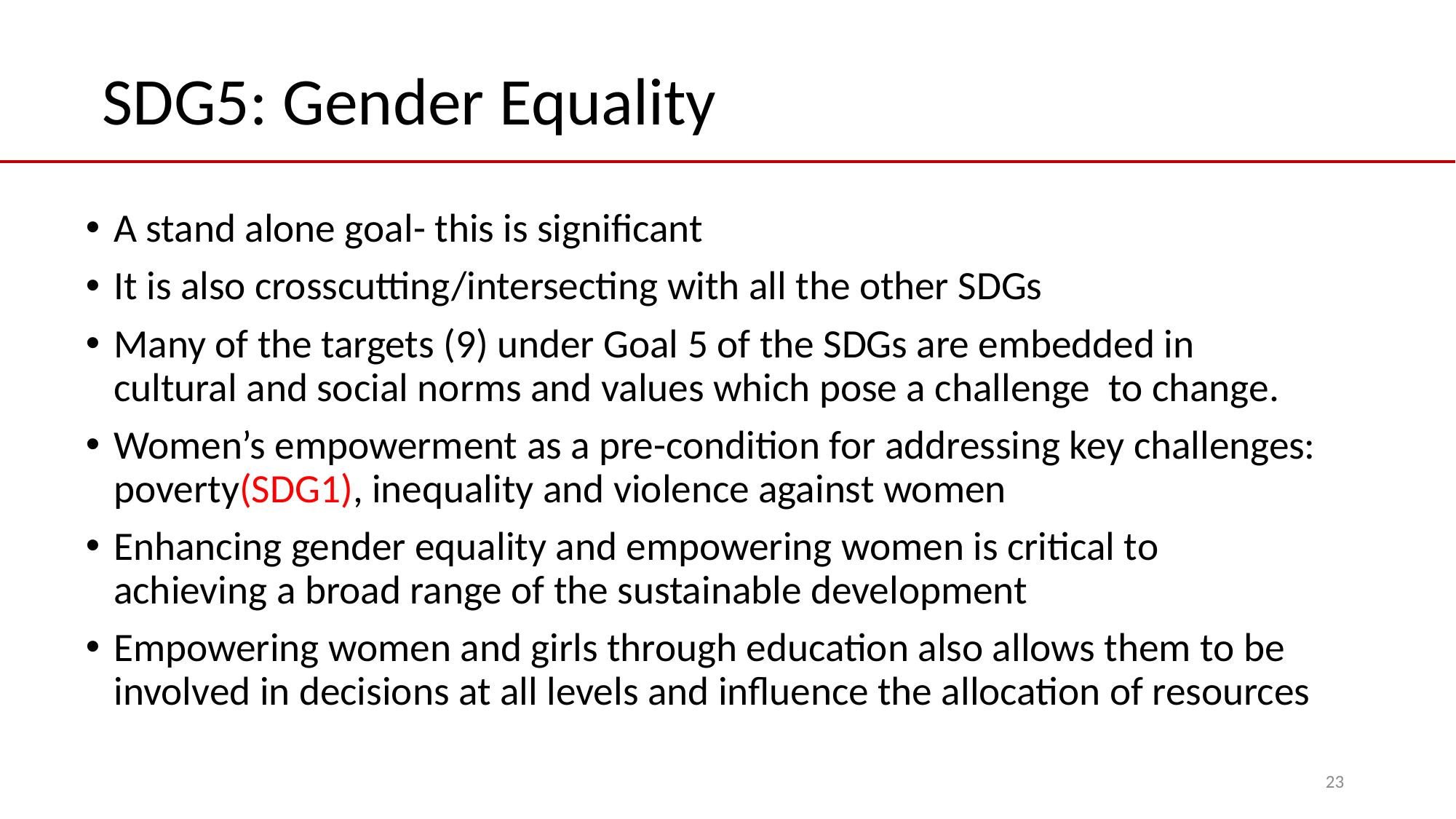

# SDG5: Gender Equality
A stand alone goal- this is significant
It is also crosscutting/intersecting with all the other SDGs
Many of the targets (9) under Goal 5 of the SDGs are embedded in cultural and social norms and values which pose a challenge  to change.
Women’s empowerment as a pre-condition for addressing key challenges: poverty(SDG1), inequality and violence against women
Enhancing gender equality and empowering women is critical to achieving a broad range of the sustainable development
Empowering women and girls through education also allows them to be involved in decisions at all levels and influence the allocation of resources

23